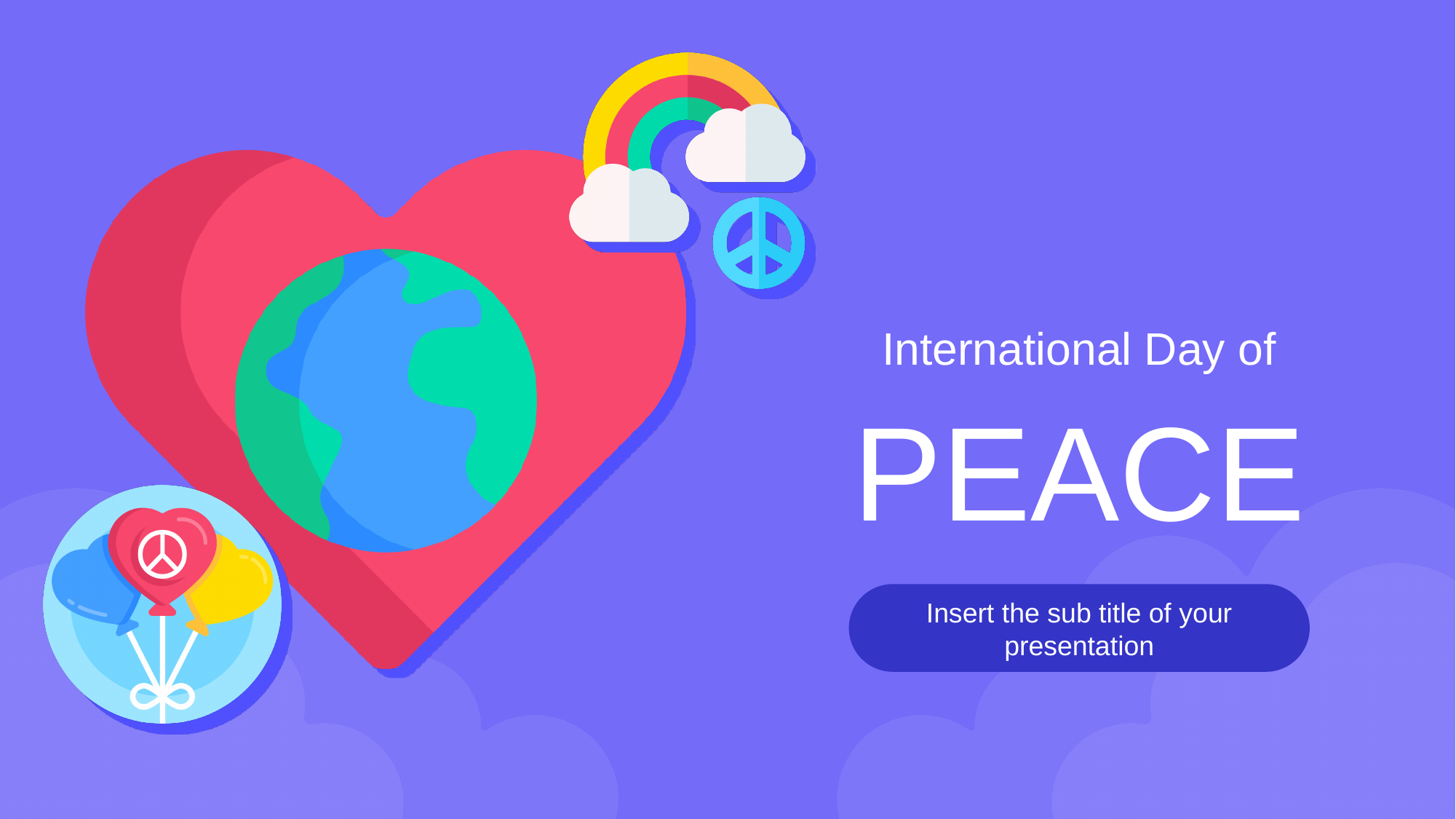

International Day of
PEACE
Insert the sub title of your presentation